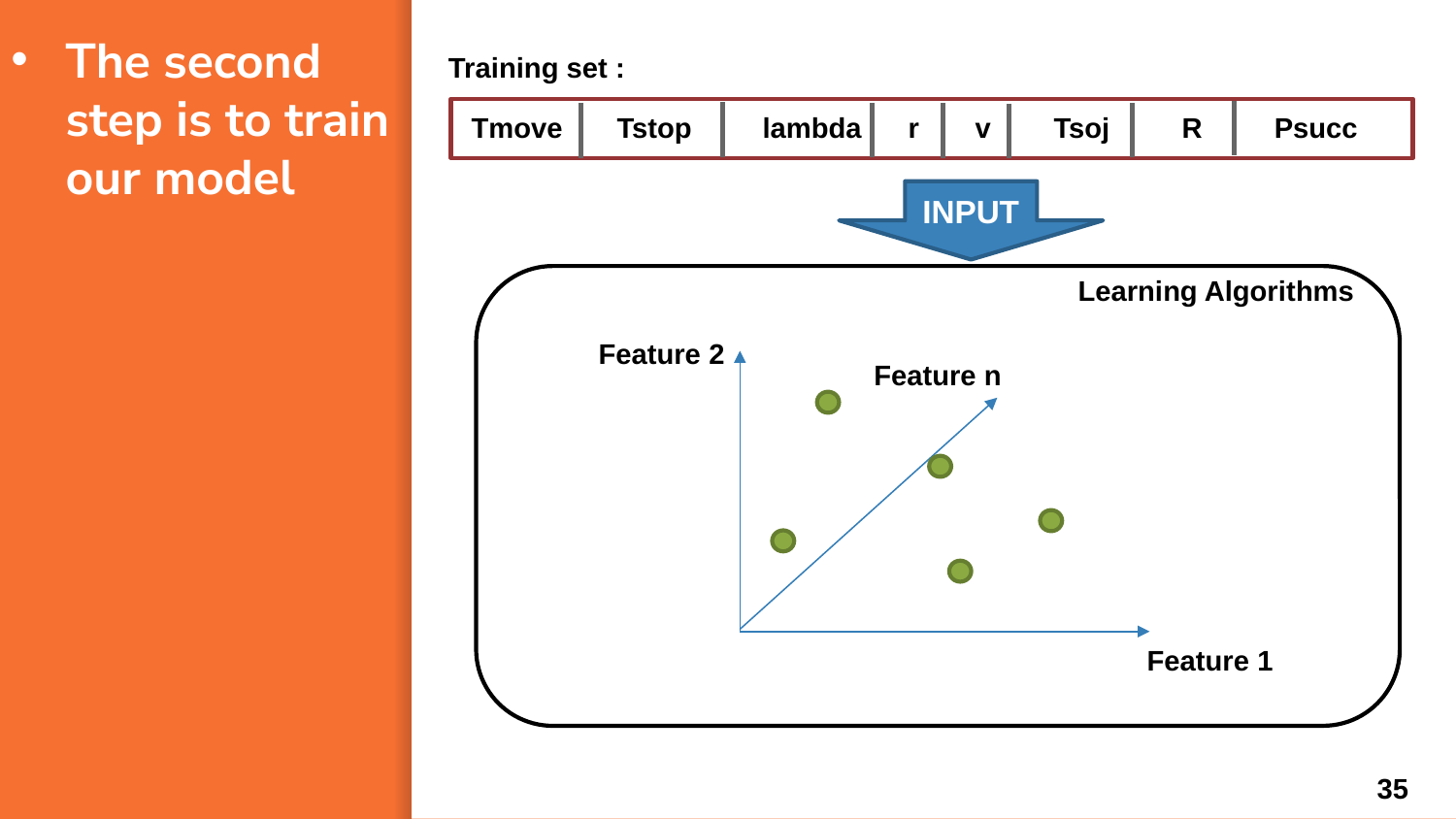

# The second step is to train our model
Training set :

Tmove	Tstop	lambda	r       v	Tsoj         R         Psucc
INPUT

Learning Algorithms
Feature 2
Feature n

Feature 1
35